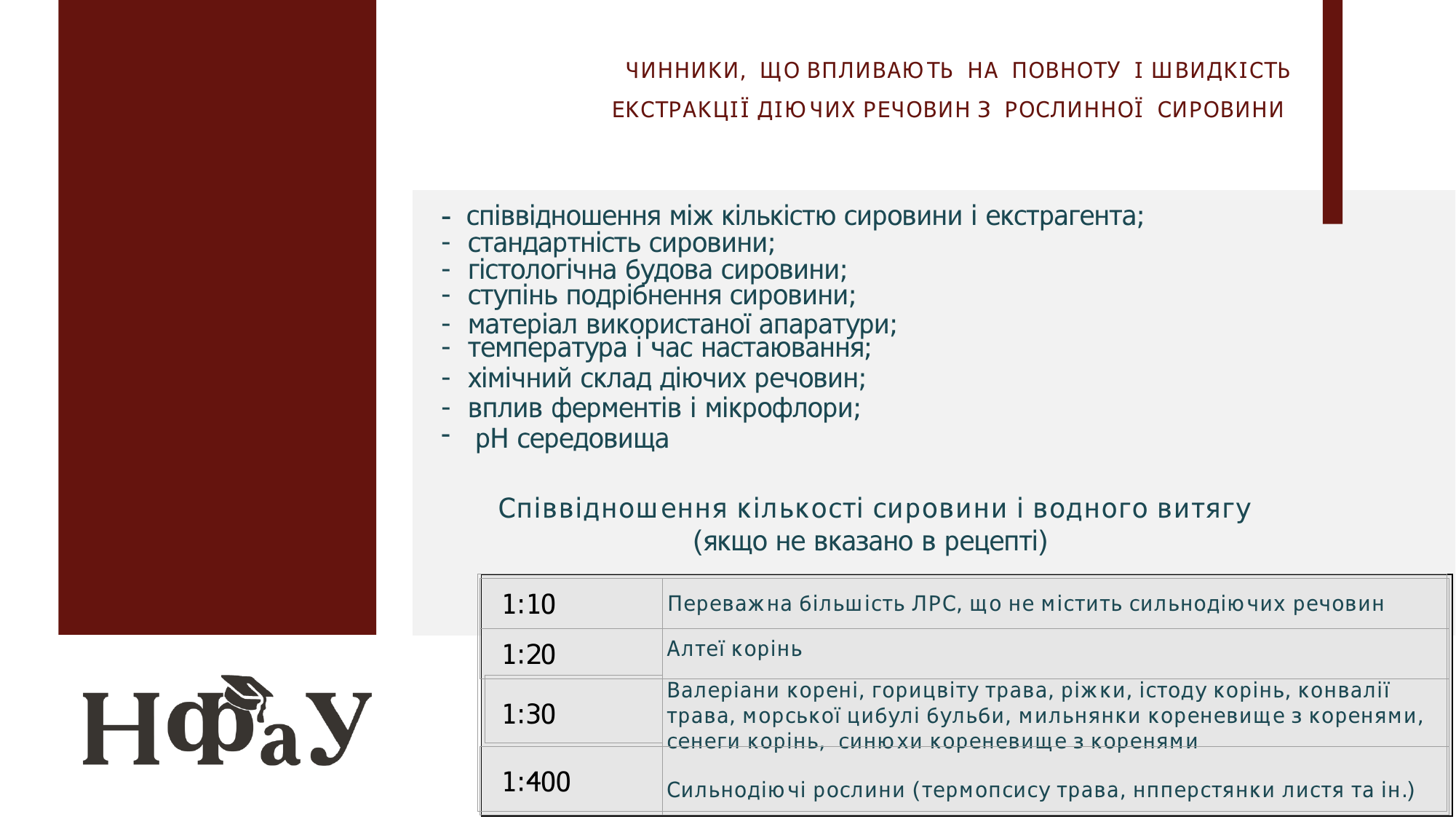

# ЧИННИКИ,  ЩО ВПЛИВАЮТЬ  НА  ПОВНОТУ  І ШВИДКІСТЬ ЕКСТРАКЦІЇ ДІЮЧИХ РЕЧОВИН З  РОСЛИННОЇ  СИРОВИНИ
-  співвідношення між кількістю сировини і екстрагента;
-  стандартність сировини;
-  гістологічна будова сировини;
-  ступінь подрібнення сировини;
-  матеріал використаної апаратури;
-  температура і час настаювання;
-  хімічний склад діючих речовин;
-  вплив ферментів і мікрофлори;
pH середовища

Співвідношення кількості сировини і водного витягу
(якщо не вказано в рецепті)

1:10

Переважна більшість ЛРС, що не містить сильнодіючих речовин

1:20

Алтеї корінь
Валеріани корені, горицвіту трава, ріжки, істоду корінь, конвалії трава, морської цибулі бульби, мильнянки кореневище з коренями,  сенеги корінь,  синюхи кореневище з коренями

1:30

Сильнодіючі рослини (термопсису трава, нпперстянки листя та ін.)

1:400